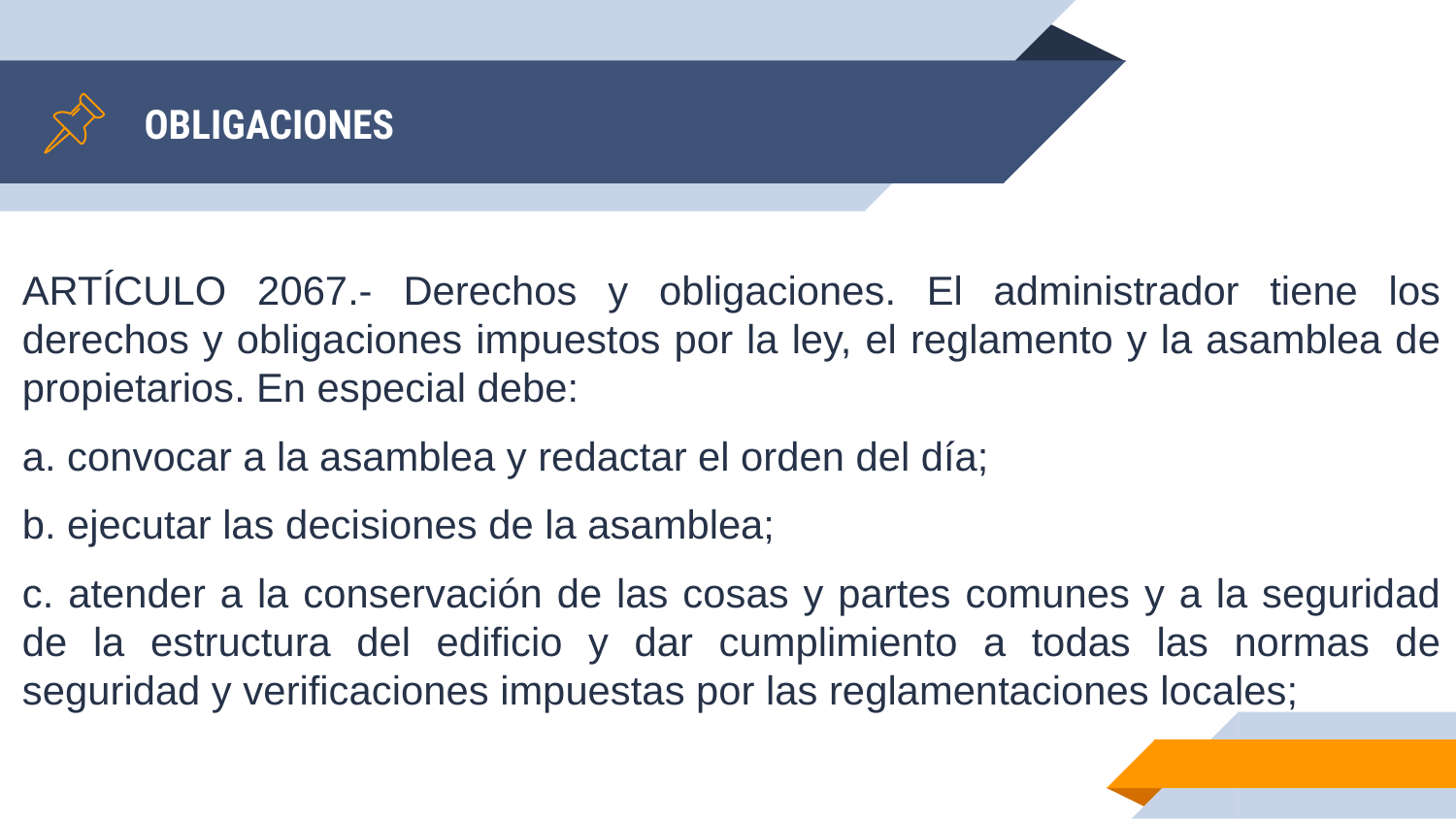

# OBLIGACIONES

ARTÍCULO 2067.- Derechos y obligaciones. El administrador tiene los derechos y obligaciones impuestos por la ley, el reglamento y la asamblea de propietarios. En especial debe:
a. convocar a la asamblea y redactar el orden del día;
b. ejecutar las decisiones de la asamblea;
c. atender a la conservación de las cosas y partes comunes y a la seguridad de la estructura del edificio y dar cumplimiento a todas las normas de seguridad y verificaciones impuestas por las reglamentaciones locales;